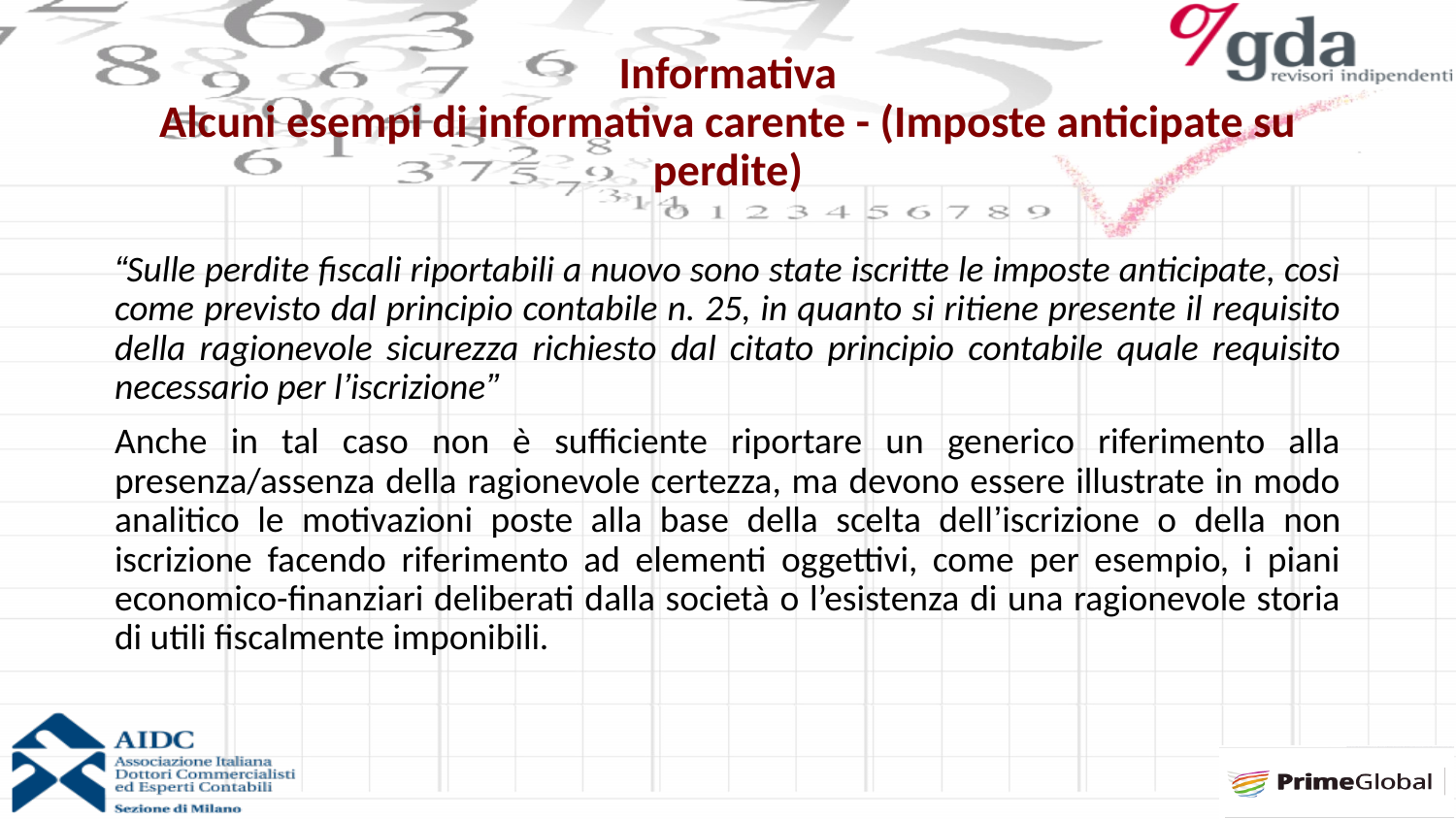

# Informativa Alcuni esempi di informativa carente - (Imposte anticipate su perdite)
“Sulle perdite fiscali riportabili a nuovo sono state iscritte le imposte anticipate, così come previsto dal principio contabile n. 25, in quanto si ritiene presente il requisito della ragionevole sicurezza richiesto dal citato principio contabile quale requisito necessario per l’iscrizione”
Anche in tal caso non è sufficiente riportare un generico riferimento alla presenza/assenza della ragionevole certezza, ma devono essere illustrate in modo analitico le motivazioni poste alla base della scelta dell’iscrizione o della non iscrizione facendo riferimento ad elementi oggettivi, come per esempio, i piani economico-finanziari deliberati dalla società o l’esistenza di una ragionevole storia di utili fiscalmente imponibili.